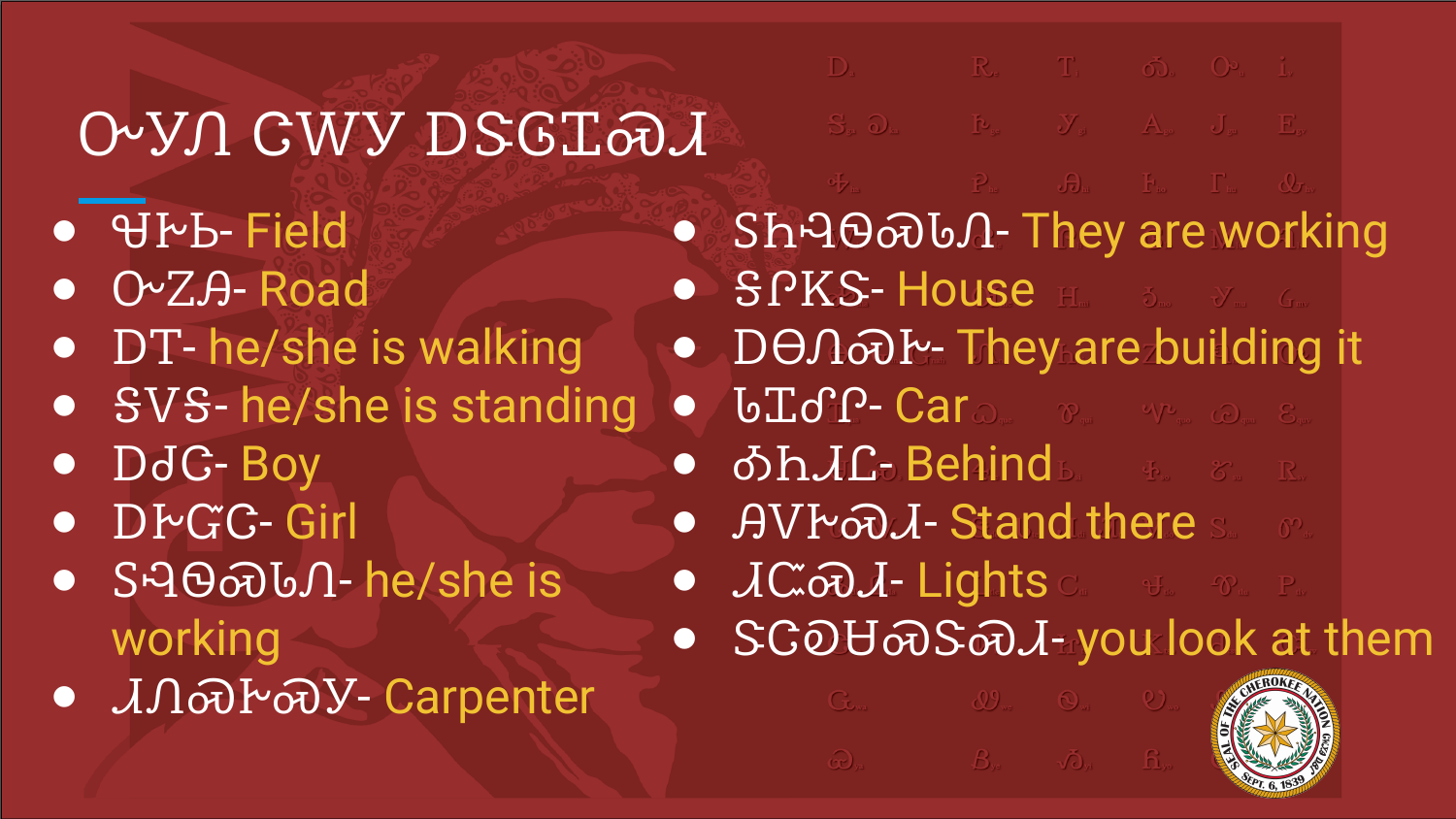

# ᏅᎩᏁ ᏣᎳᎩ ᎠᏕᎶᏆᏍᏗ
ᏠᎨᏏ- Field
ᏅᏃᎯ- Road
ᎠᎢ- he/she is walking
ᎦᏙᎦ- he/she is standing
ᎠᏧᏣ- Boy
ᎠᎨᏳᏣ- Girl
ᏚᎸᏫᏍᏓᏁ- he/she is working
ᏗᏁᏍᎨᏍᎩ- Carpenter

ᏚᏂᎸᏫᏍᏓᏁ- They are working
ᎦᎵᏦᏕ- House
ᎠᎾᏁᏍᎨ- They are building it
ᏓᏆᎴᎵ- Car
ᎣᏂᏗᏝ- Behind
ᎯᏙᎨᏍᏗ- Stand there
ᏗᏨᏍᏗ- Lights
ᏕᏣᎧᏌᏍᏕᏍᏗ- you look at them